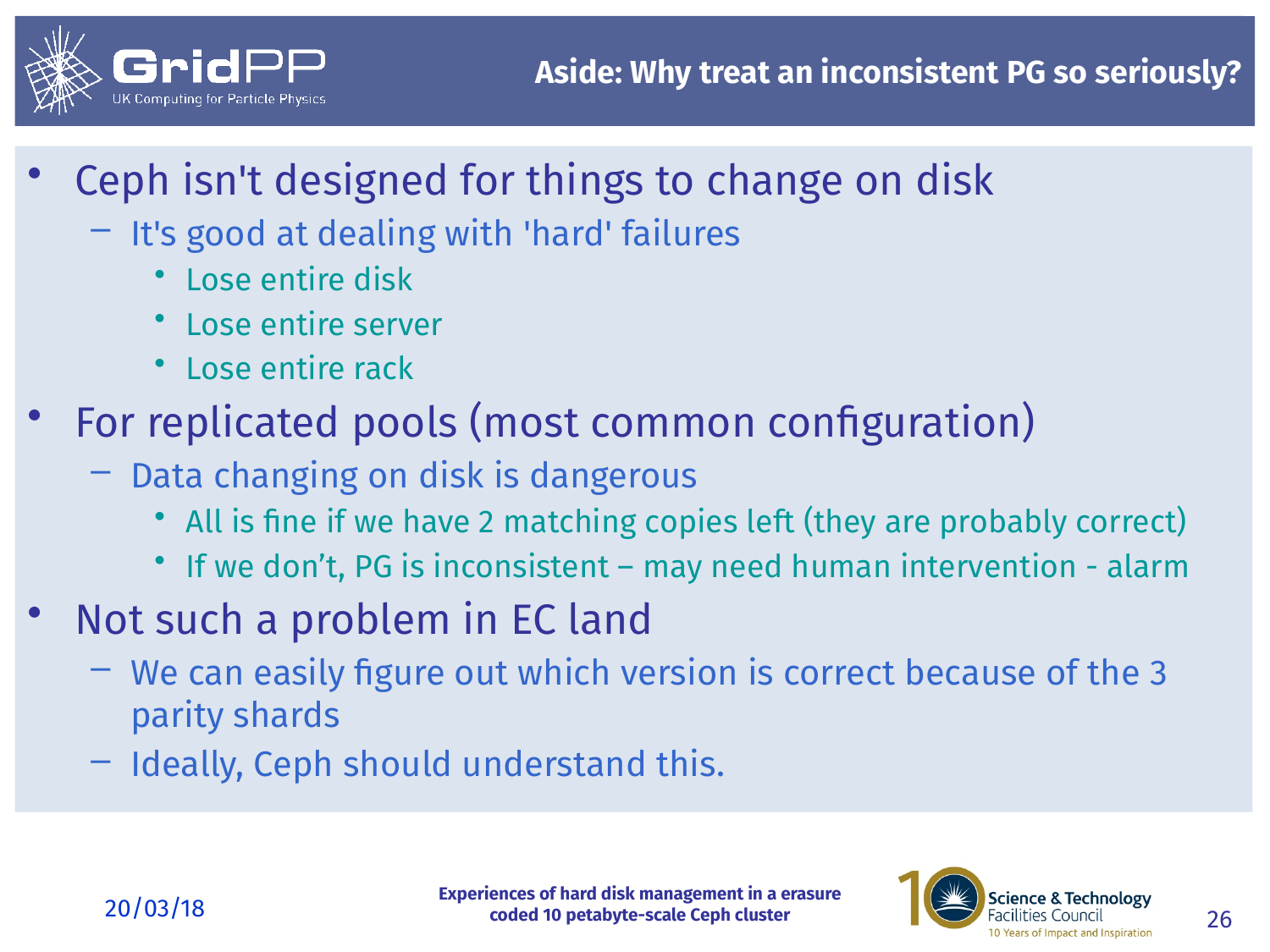

# Aside: Why treat an inconsistent PG so seriously?
Ceph isn't designed for things to change on disk
It's good at dealing with 'hard' failures
Lose entire disk
Lose entire server
Lose entire rack
For replicated pools (most common configuration)
Data changing on disk is dangerous
All is fine if we have 2 matching copies left (they are probably correct)
If we don’t, PG is inconsistent – may need human intervention - alarm
Not such a problem in EC land
We can easily figure out which version is correct because of the 3 parity shards
Ideally, Ceph should understand this.
20/03/18
26